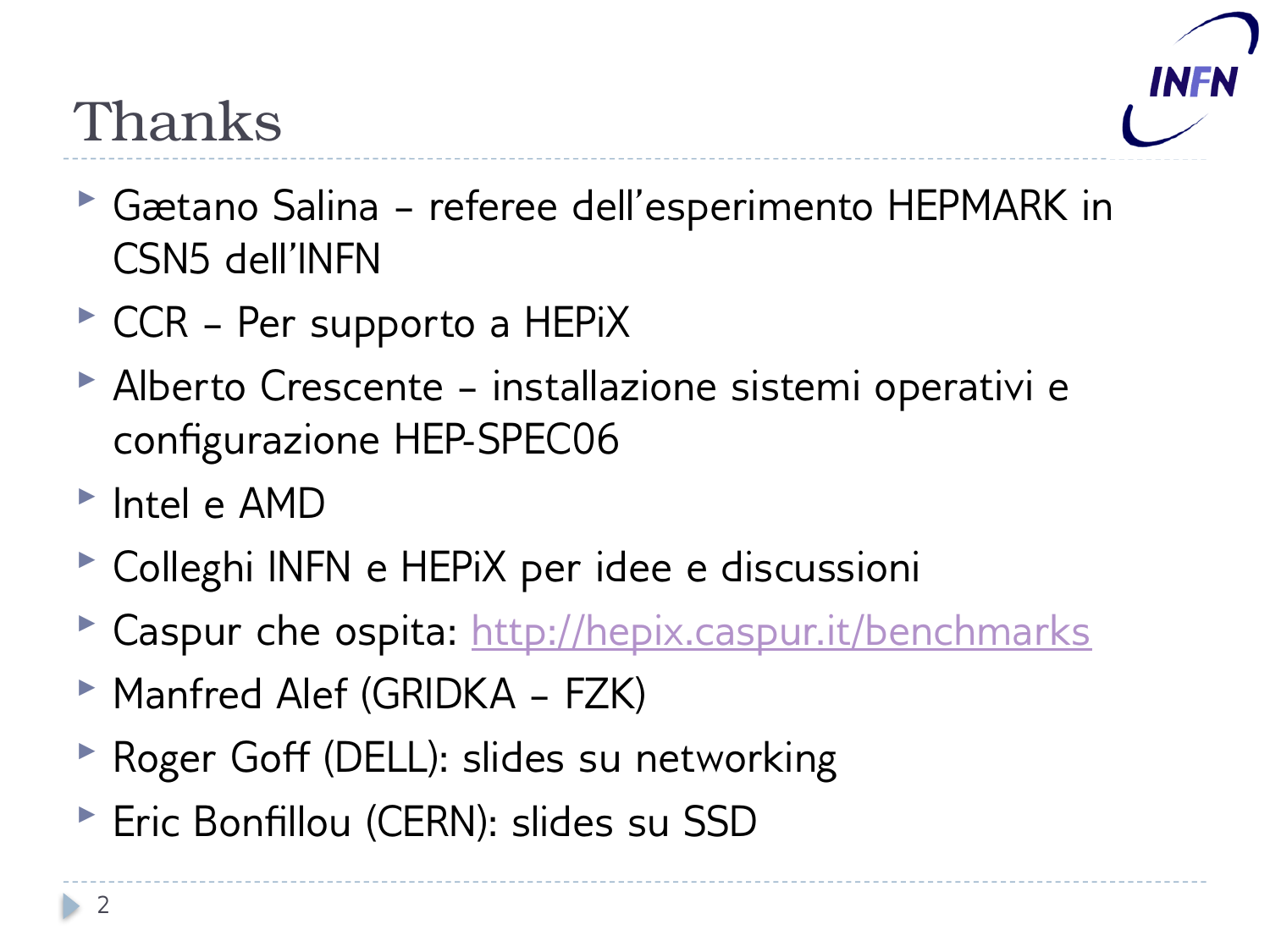

# Thanks
Gaetano Salina – referee dell’esperimento HEPMARK in CSN5 dell’INFN
CCR – Per supporto a HEPiX
Alberto Crescente – installazione sistemi operativi e configurazione HEP-SPEC06
Intel e AMD
Colleghi INFN e HEPiX per idee e discussioni
Caspur che ospita: http://hepix.caspur.it/benchmarks
Manfred Alef (GRIDKA – FZK)
Roger Goff (DELL): slides su networking
Eric Bonfillou (CERN): slides su SSD
2